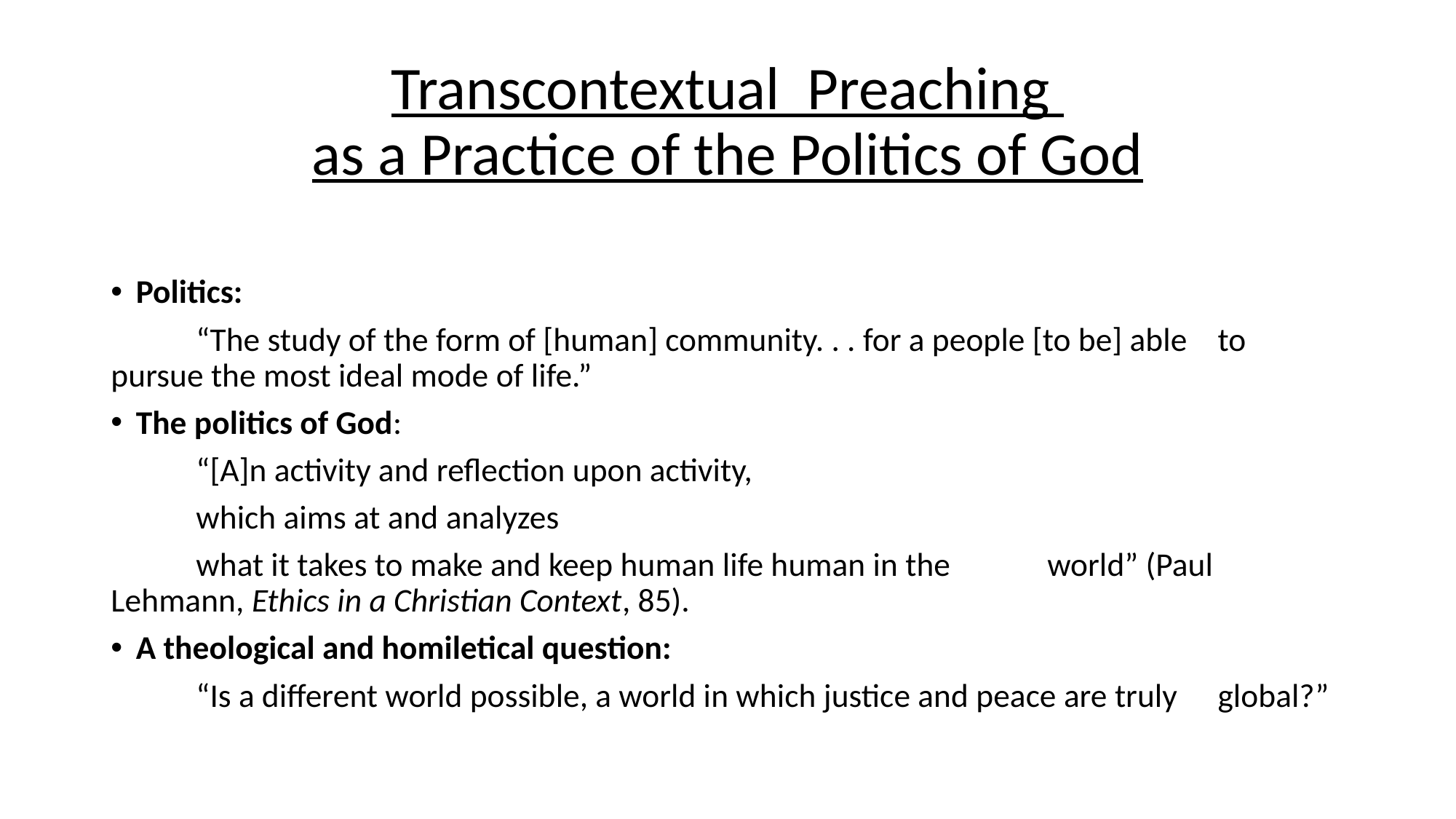

# Transcontextual  Preaching as a Practice of the Politics of God

Politics:
	“The study of the form of [human] community. . . for a people [to be] able 	to pursue the most ideal mode of life.”
The politics of God:
	“[A]n activity and reflection upon activity,
	which aims at and analyzes
	what it takes to make and keep human life human in the 			world” (Paul Lehmann, Ethics in a Christian Context, 85).
A theological and homiletical question:
	“Is a different world possible, a world in which justice and peace are truly 	global?”